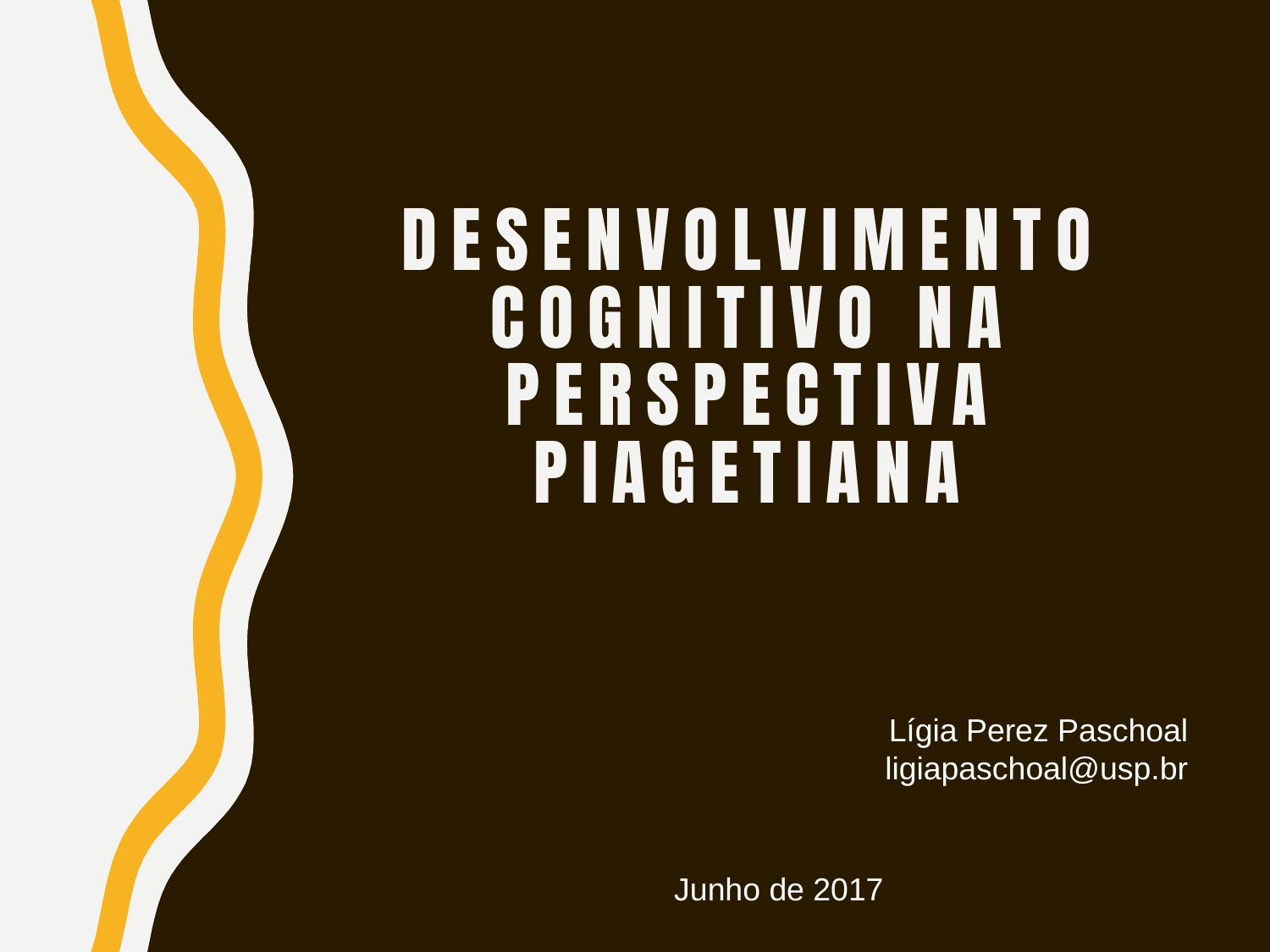

# DESENVOLVIMENTO COGNITIVO NA PERSPECTIVA PIAGETIANA
Lígia Perez Paschoal
ligiapaschoal@usp.br
Junho de 2017